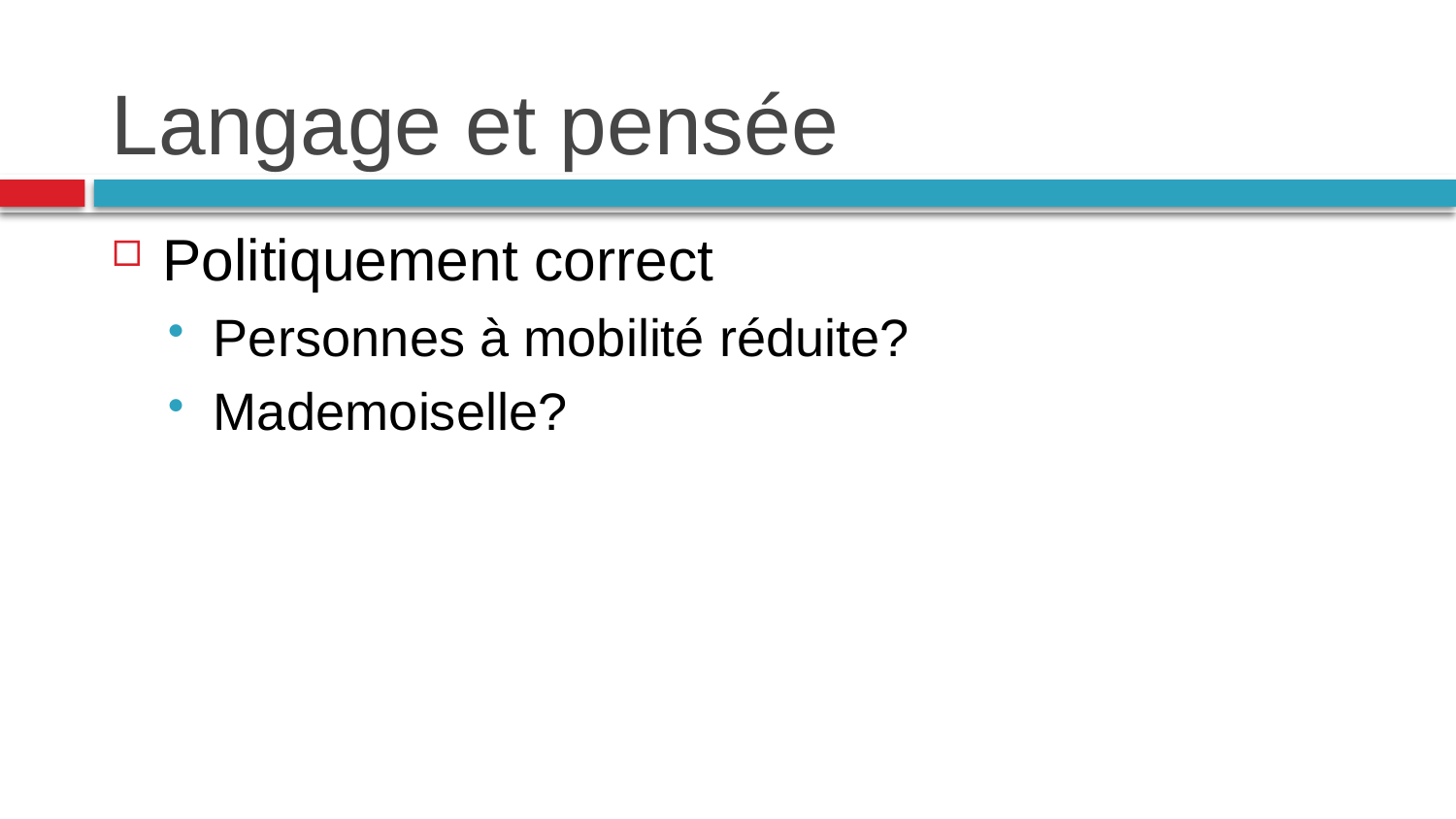

# Langage et pensée
Politiquement correct
Personnes à mobilité réduite?
Mademoiselle?